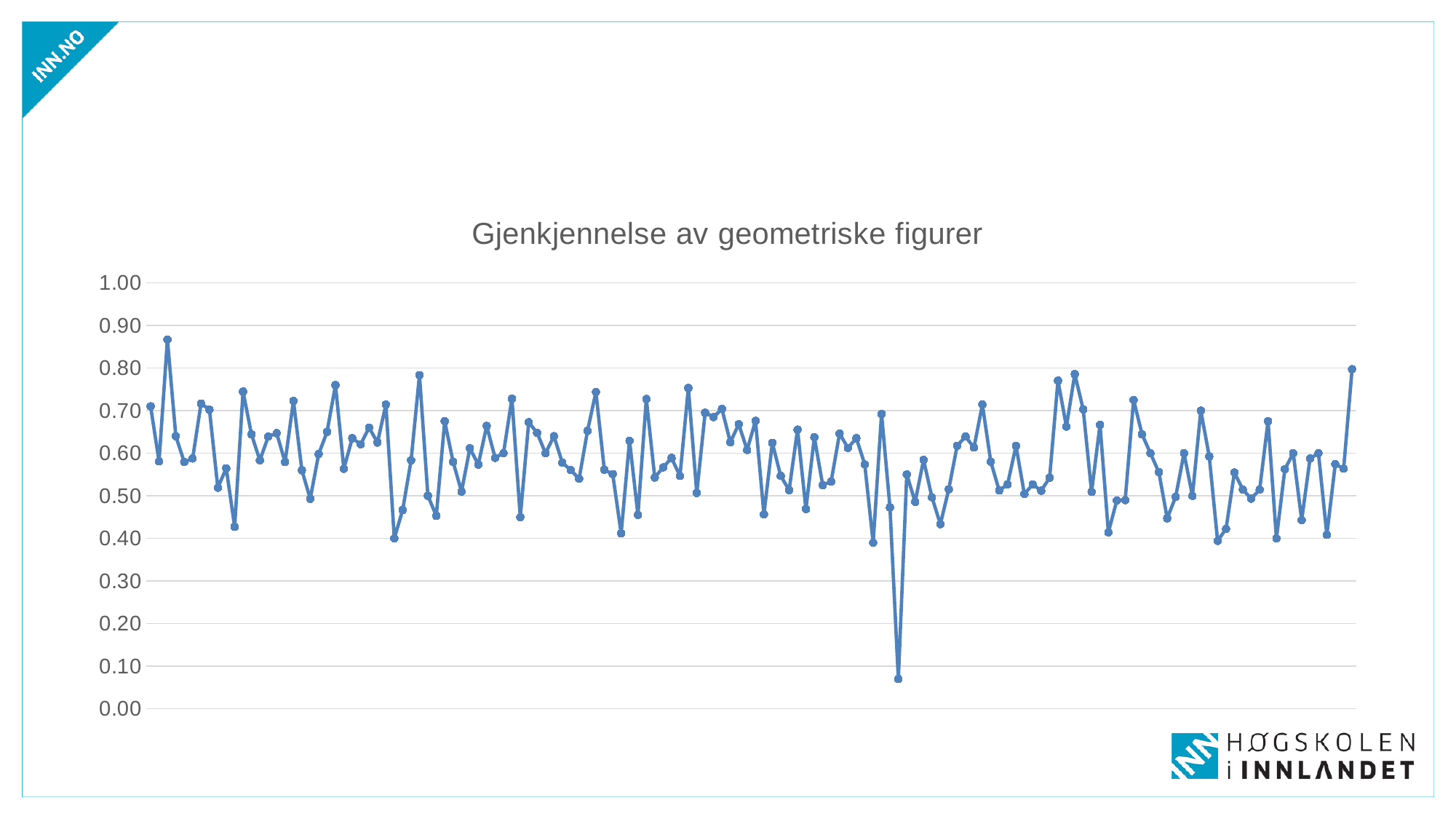

#

### Chart: Gjenkjennelse av geometriske figurer

| Category |  |
|---|---|